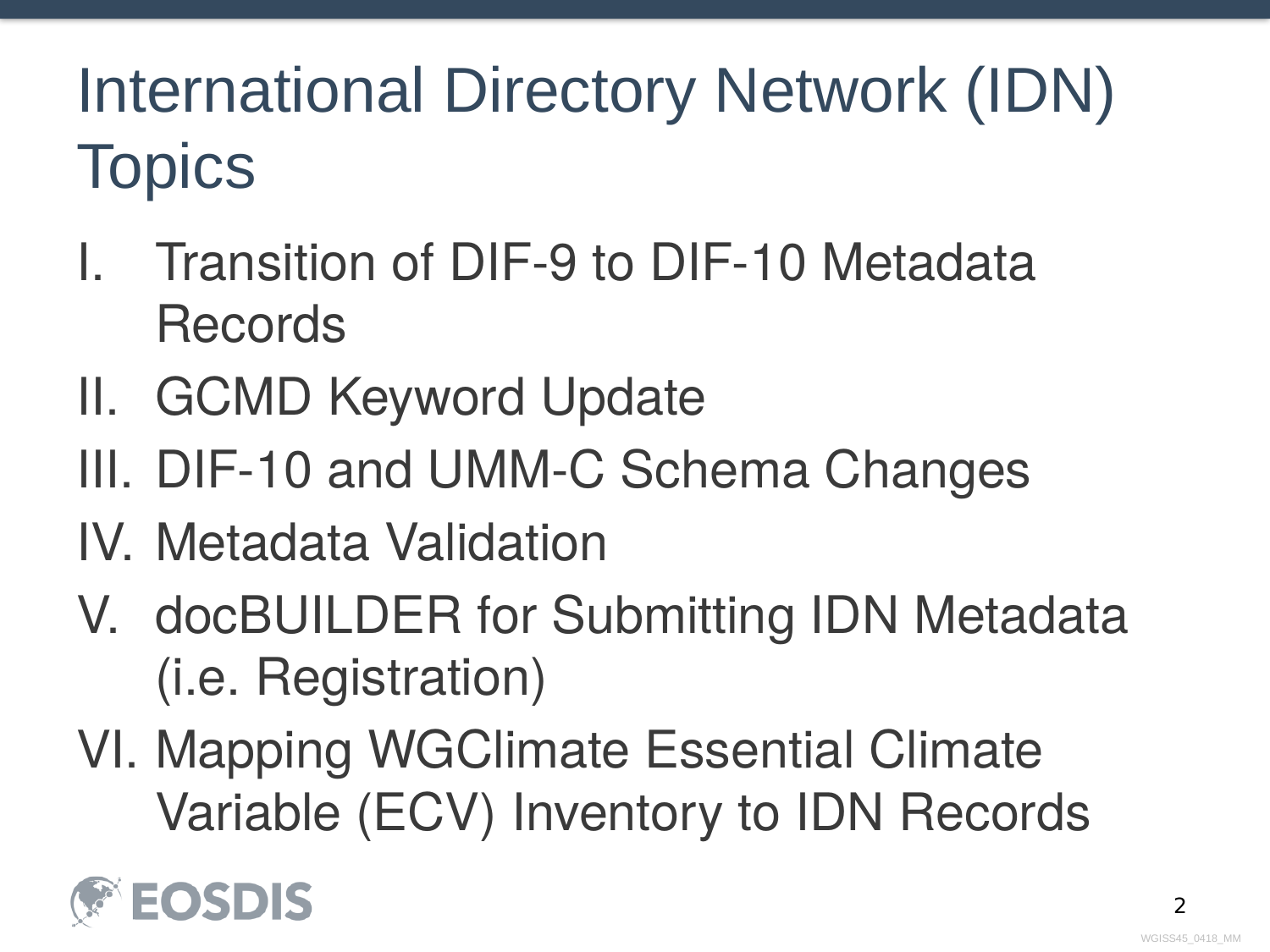

# International Directory Network (IDN) Topics
Transition of DIF-9 to DIF-10 Metadata Records
GCMD Keyword Update
DIF-10 and UMM-C Schema Changes
Metadata Validation
docBUILDER for Submitting IDN Metadata (i.e. Registration)
Mapping WGClimate Essential Climate Variable (ECV) Inventory to IDN Records